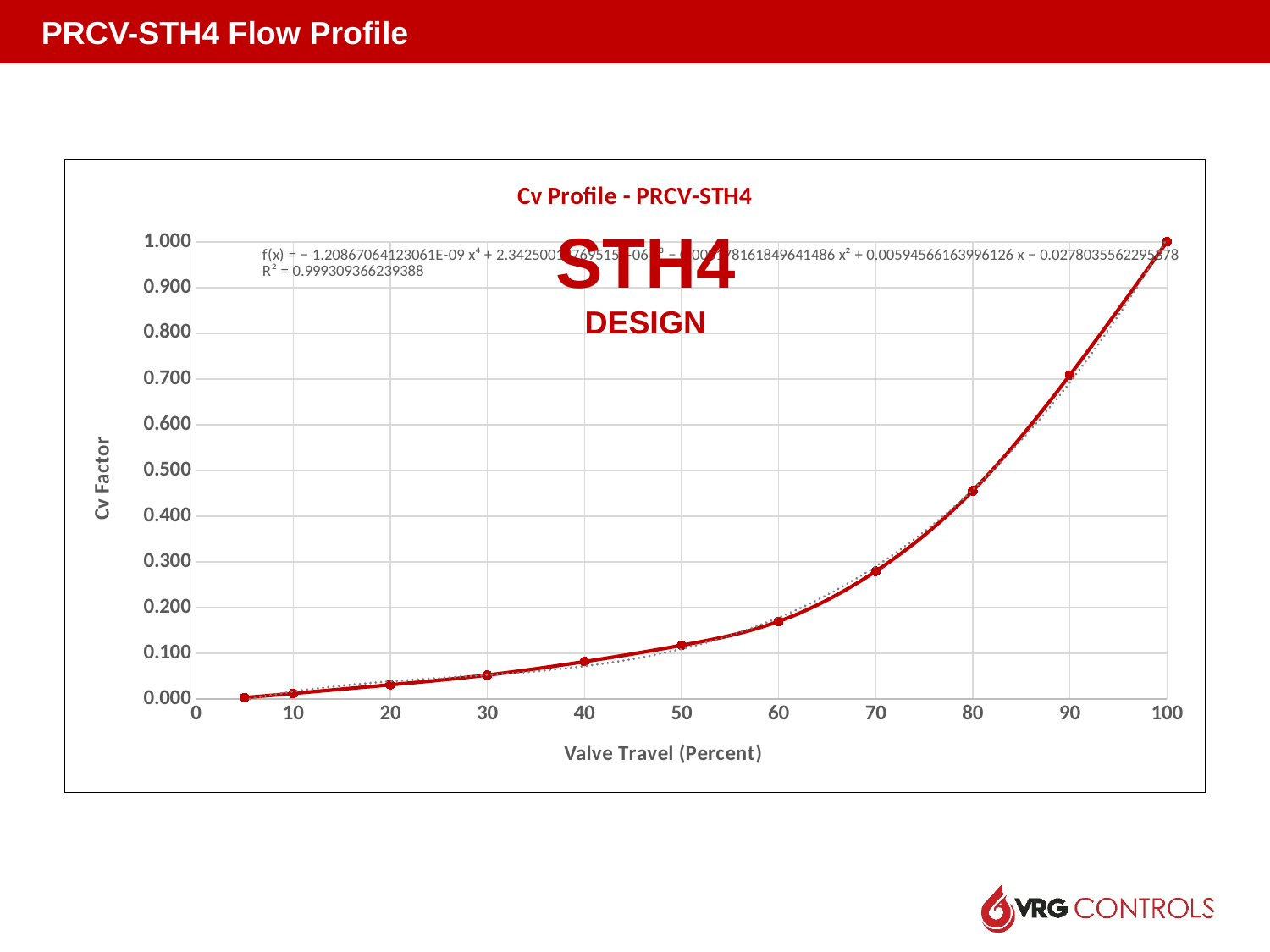

PRCV-STH4 Flow Profile

### Chart: Cv Profile - PRCV-STH4

| Category |  |
|---|---|
STH4
DESIGN
12